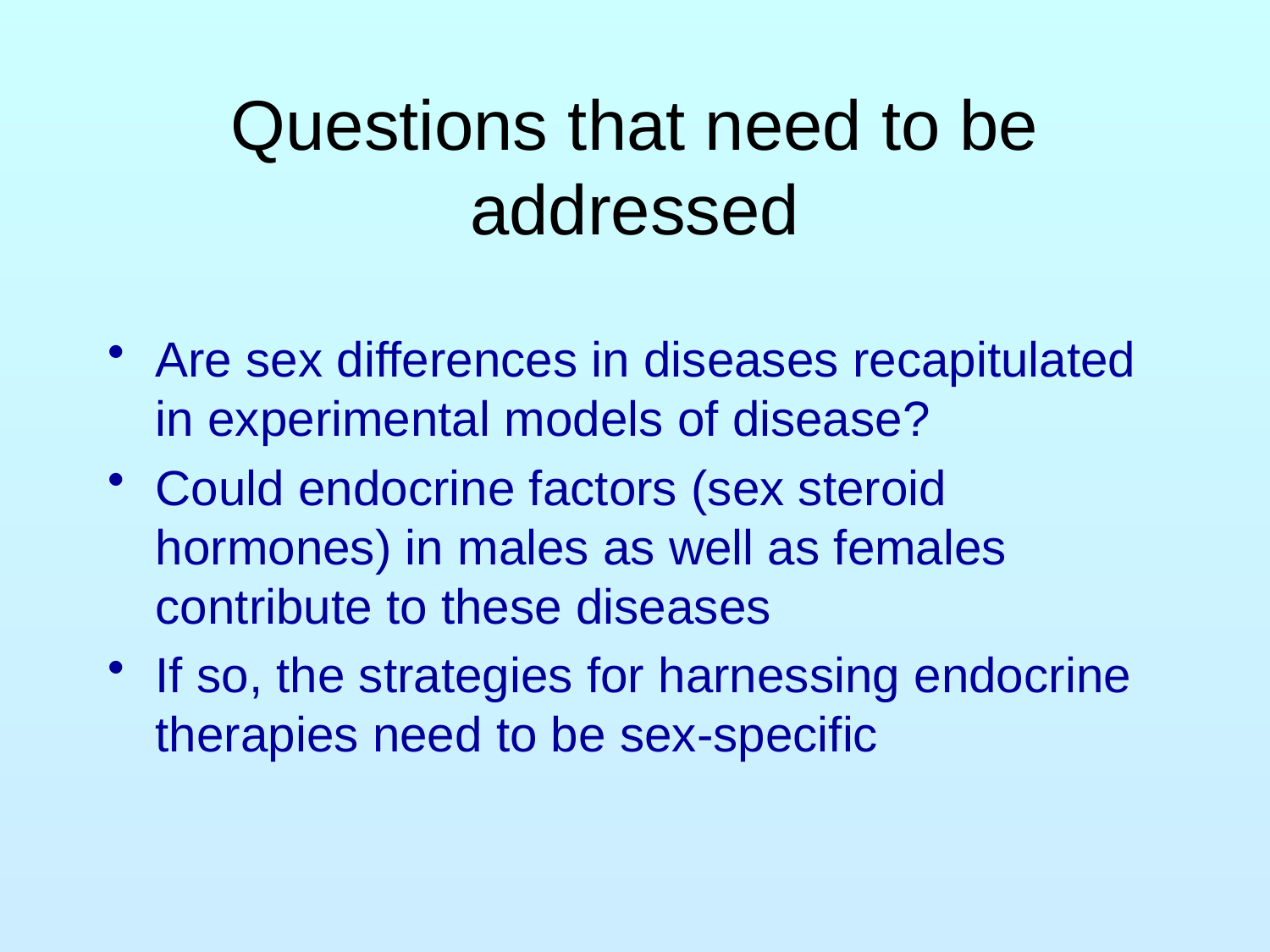

# Questions that need to be addressed
Are sex differences in diseases recapitulated in experimental models of disease?
Could endocrine factors (sex steroid hormones) in males as well as females contribute to these diseases
If so, the strategies for harnessing endocrine therapies need to be sex-specific